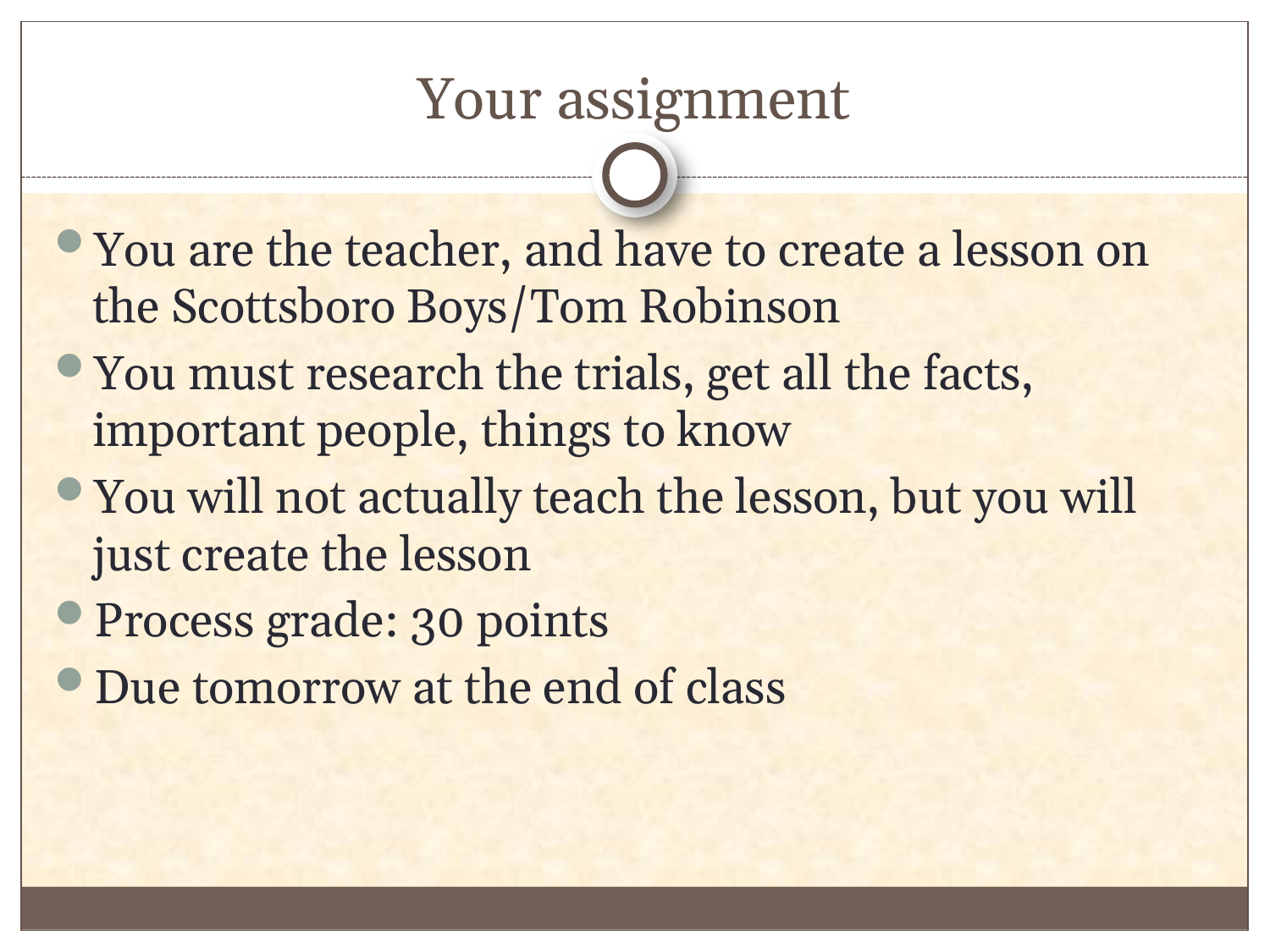

# Your assignment
You are the teacher, and have to create a lesson on the Scottsboro Boys/Tom Robinson
You must research the trials, get all the facts, important people, things to know
You will not actually teach the lesson, but you will just create the lesson
Process grade: 30 points
Due tomorrow at the end of class